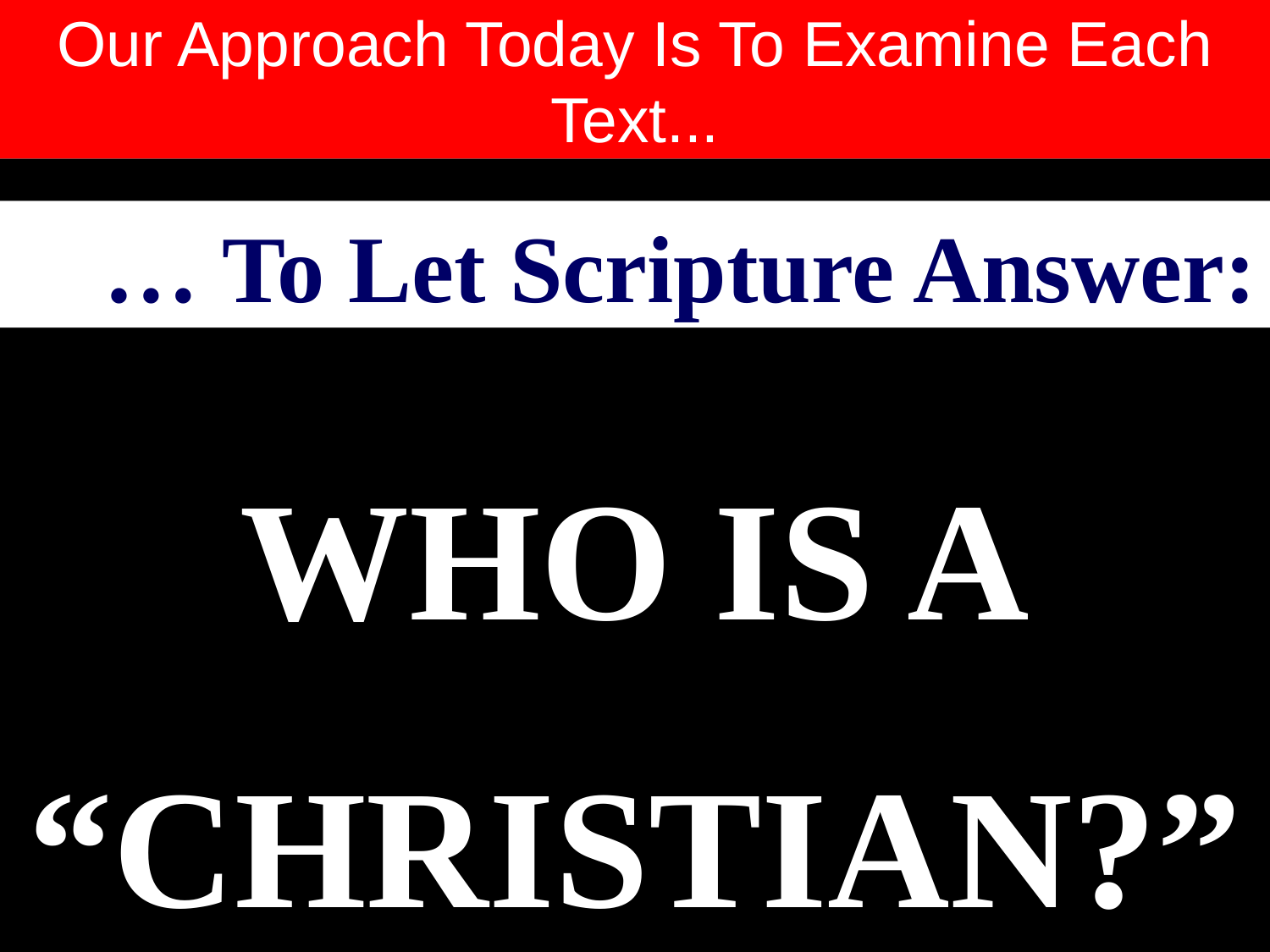

# Our Approach Today Is To Examine Each Text...
… To Let Scripture Answer:
WHO IS A
“CHRISTIAN?”